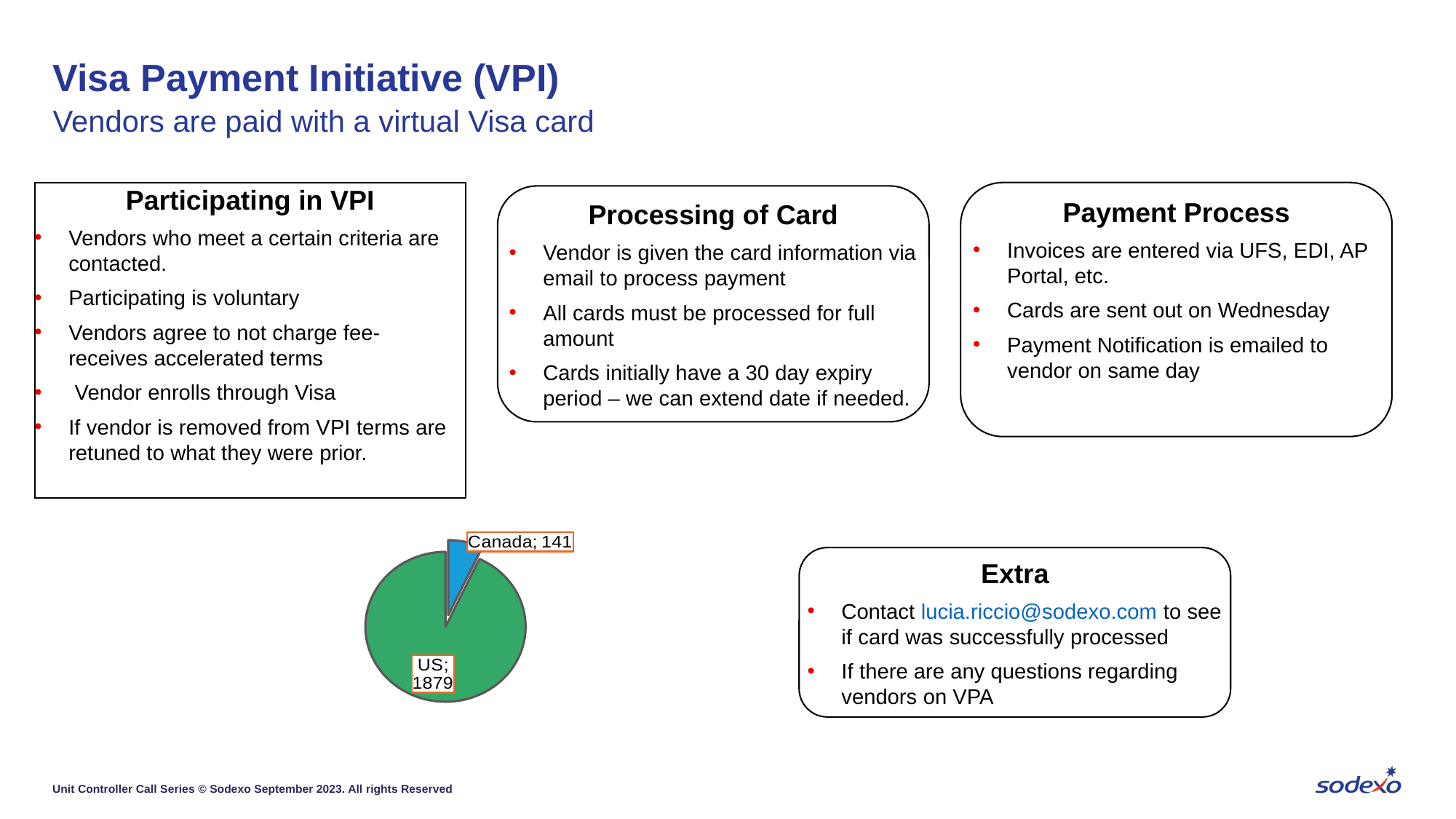

# Visa Payment Initiative (VPI)
Vendors are paid with a virtual Visa card
Participating in VPI
Vendors who meet a certain criteria are contacted.
Participating is voluntary
Vendors agree to not charge fee- receives accelerated terms
 Vendor enrolls through Visa
If vendor is removed from VPI terms are retuned to what they were prior.
Payment Process
Invoices are entered via UFS, EDI, AP Portal, etc.
Cards are sent out on Wednesday
Payment Notification is emailed to vendor on same day

Processing of Card
Vendor is given the card information via email to process payment
All cards must be processed for full amount
Cards initially have a 30 day expiry period – we can extend date if needed.

### Chart

| Category | Total |
|---|---|
| Canada | 141.0 |
| US | 1879.0 |
Extra
Contact lucia.riccio@sodexo.com to see if card was successfully processed
If there are any questions regarding vendors on VPA
Unit Controller Call Series © Sodexo September 2023. All rights Reserved